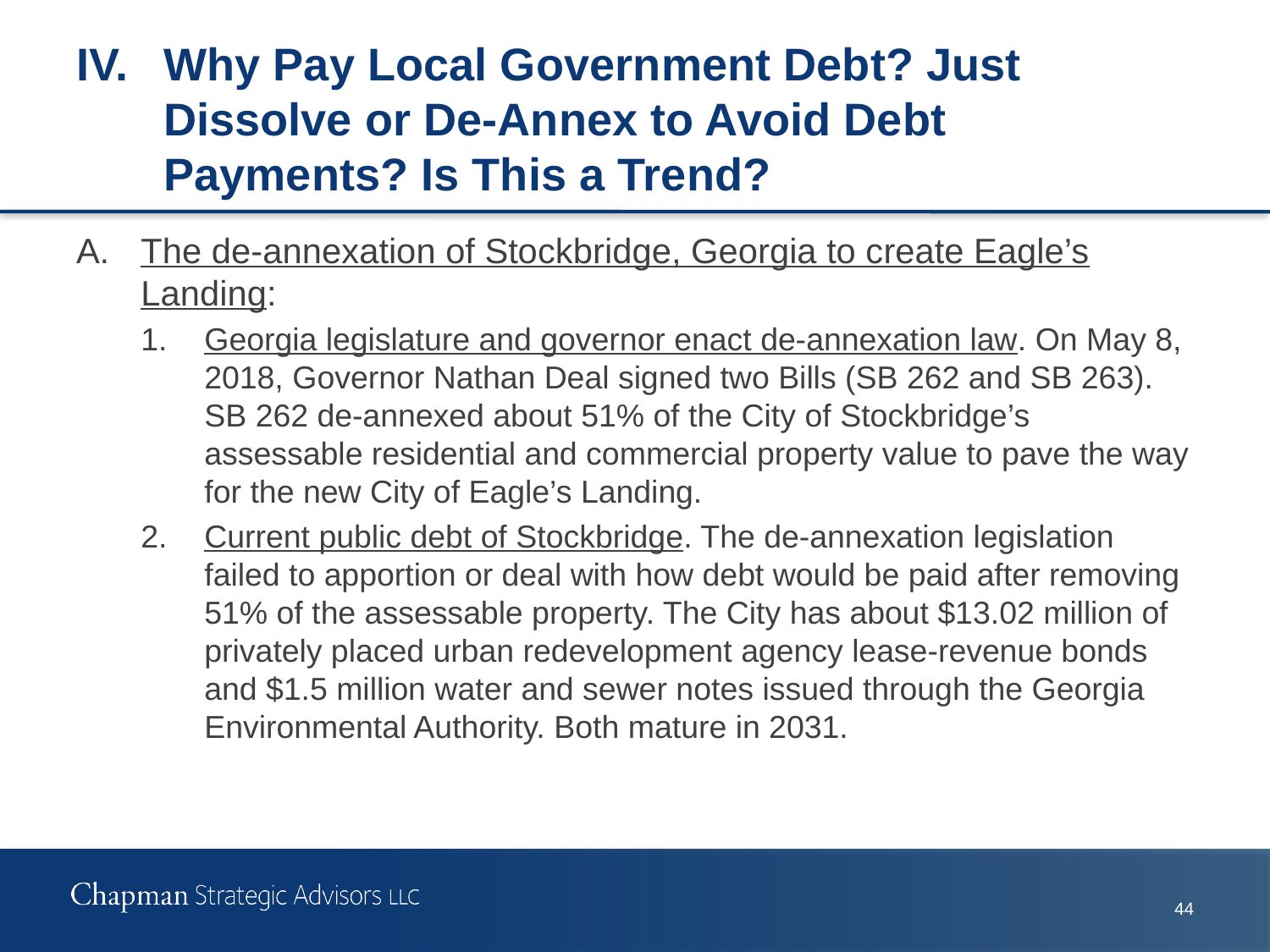

# IV.	Why Pay Local Government Debt? Just Dissolve or De-Annex to Avoid Debt Payments? Is This a Trend?
A.	The de-annexation of Stockbridge, Georgia to create Eagle’s Landing:
1.	Georgia legislature and governor enact de-annexation law. On May 8, 2018, Governor Nathan Deal signed two Bills (SB 262 and SB 263). SB 262 de-annexed about 51% of the City of Stockbridge’s assessable residential and commercial property value to pave the way for the new City of Eagle’s Landing.
2.	Current public debt of Stockbridge. The de-annexation legislation failed to apportion or deal with how debt would be paid after removing 51% of the assessable property. The City has about $13.02 million of privately placed urban redevelopment agency lease-revenue bonds and $1.5 million water and sewer notes issued through the Georgia Environmental Authority. Both mature in 2031.
44